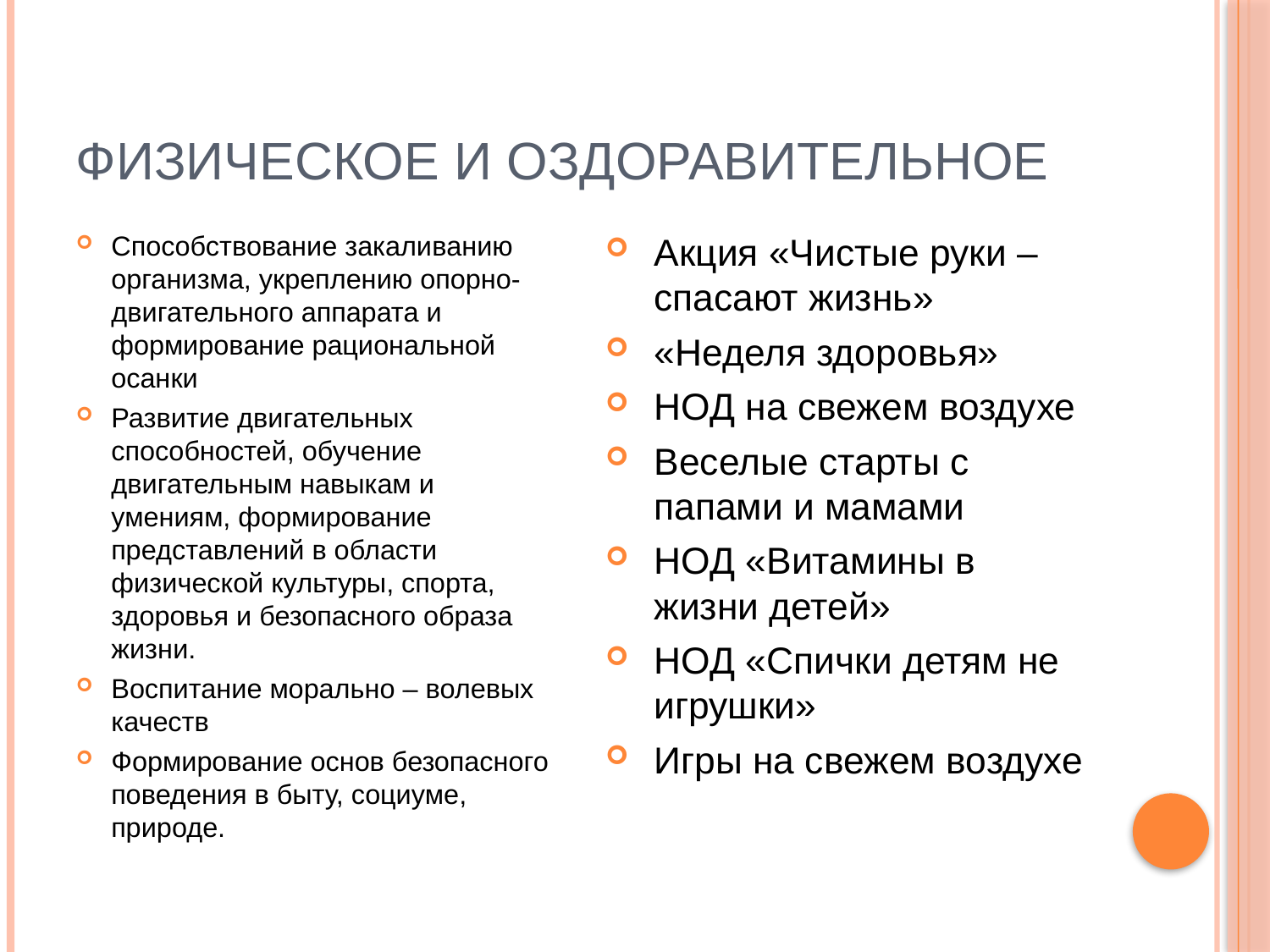

# Физическое и оздоравительное
Способствование закаливанию организма, укреплению опорно-двигательного аппарата и формирование рациональной осанки
Развитие двигательных способностей, обучение двигательным навыкам и умениям, формирование представлений в области физической культуры, спорта, здоровья и безопасного образа жизни.
Воспитание морально – волевых качеств
Формирование основ безопасного поведения в быту, социуме, природе.
Акция «Чистые руки – спасают жизнь»
«Неделя здоровья»
НОД на свежем воздухе
Веселые старты с папами и мамами
НОД «Витамины в жизни детей»
НОД «Спички детям не игрушки»
Игры на свежем воздухе